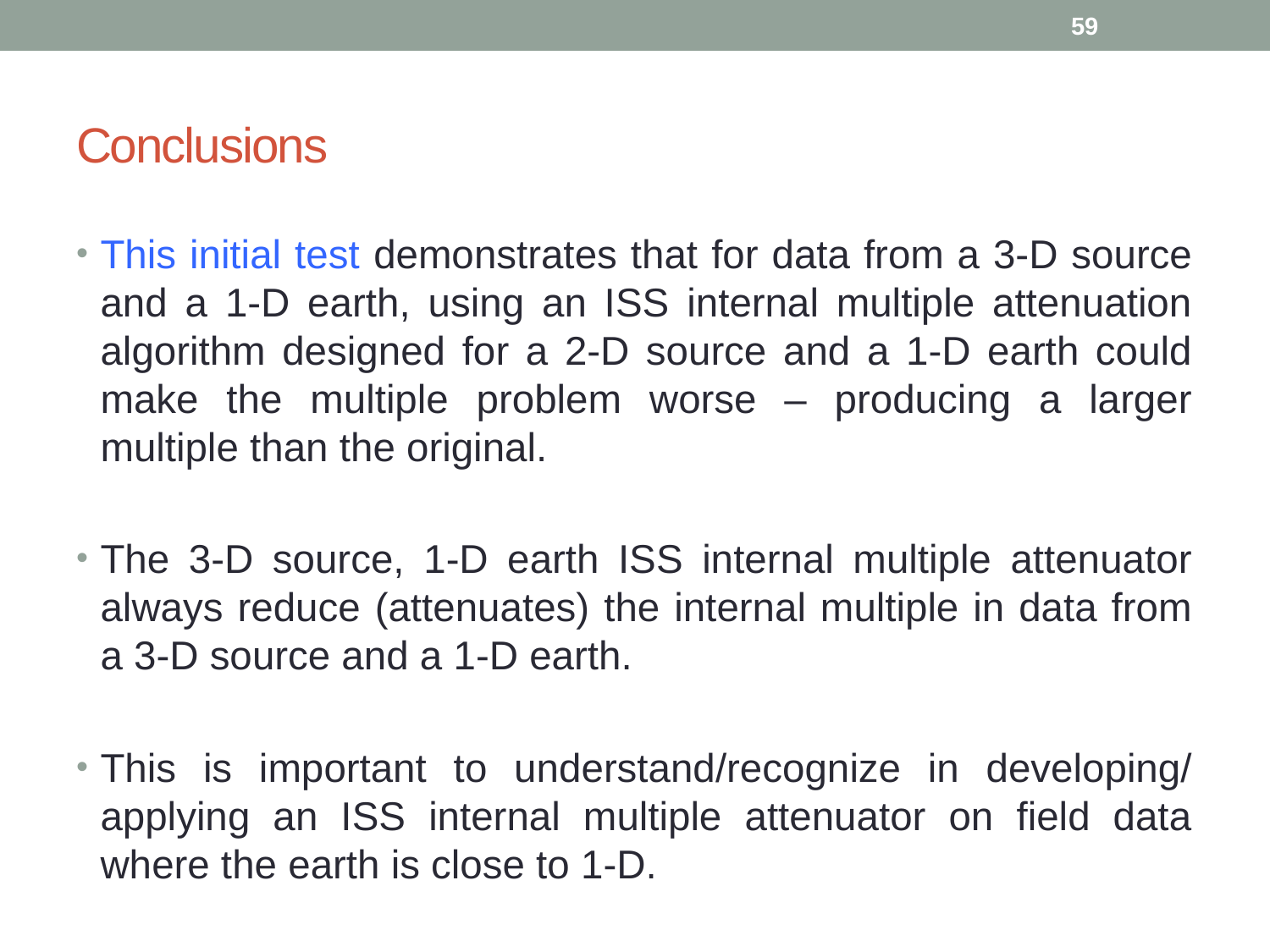

59
# Conclusions
This initial test demonstrates that for data from a 3-D source and a 1-D earth, using an ISS internal multiple attenuation algorithm designed for a 2-D source and a 1-D earth could make the multiple problem worse – producing a larger multiple than the original.

The 3-D source, 1-D earth ISS internal multiple attenuator always reduce (attenuates) the internal multiple in data from a 3-D source and a 1-D earth.

This is important to understand/recognize in developing/ applying an ISS internal multiple attenuator on field data where the earth is close to 1-D.